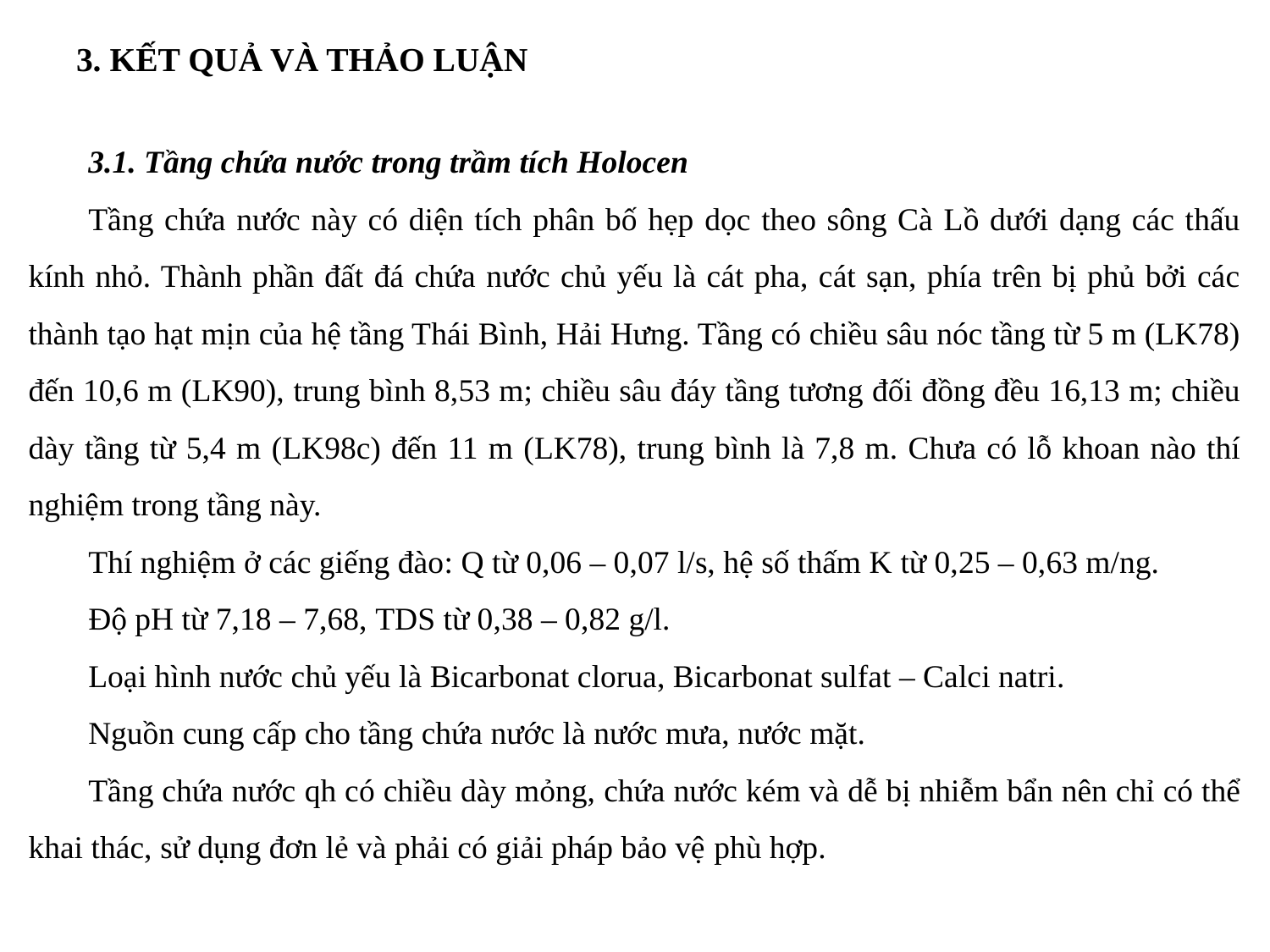

# 3. KẾT QUẢ VÀ THẢO LUẬN
3.1. Tầng chứa nước trong trầm tích Holocen
Tầng chứa nước này có diện tích phân bố hẹp dọc theo sông Cà Lồ dưới dạng các thấu kính nhỏ. Thành phần đất đá chứa nước chủ yếu là cát pha, cát sạn, phía trên bị phủ bởi các thành tạo hạt mịn của hệ tầng Thái Bình, Hải Hưng. Tầng có chiều sâu nóc tầng từ 5 m (LK78) đến 10,6 m (LK90), trung bình 8,53 m; chiều sâu đáy tầng tương đối đồng đều 16,13 m; chiều dày tầng từ 5,4 m (LK98c) đến 11 m (LK78), trung bình là 7,8 m. Chưa có lỗ khoan nào thí nghiệm trong tầng này.
Thí nghiệm ở các giếng đào: Q từ 0,06 – 0,07 l/s, hệ số thấm K từ 0,25 – 0,63 m/ng.
Độ pH từ 7,18 – 7,68, TDS từ 0,38 – 0,82 g/l.
Loại hình nước chủ yếu là Bicarbonat clorua, Bicarbonat sulfat – Calci natri.
Nguồn cung cấp cho tầng chứa nước là nước mưa, nước mặt.
Tầng chứa nước qh có chiều dày mỏng, chứa nước kém và dễ bị nhiễm bẩn nên chỉ có thể khai thác, sử dụng đơn lẻ và phải có giải pháp bảo vệ phù hợp.